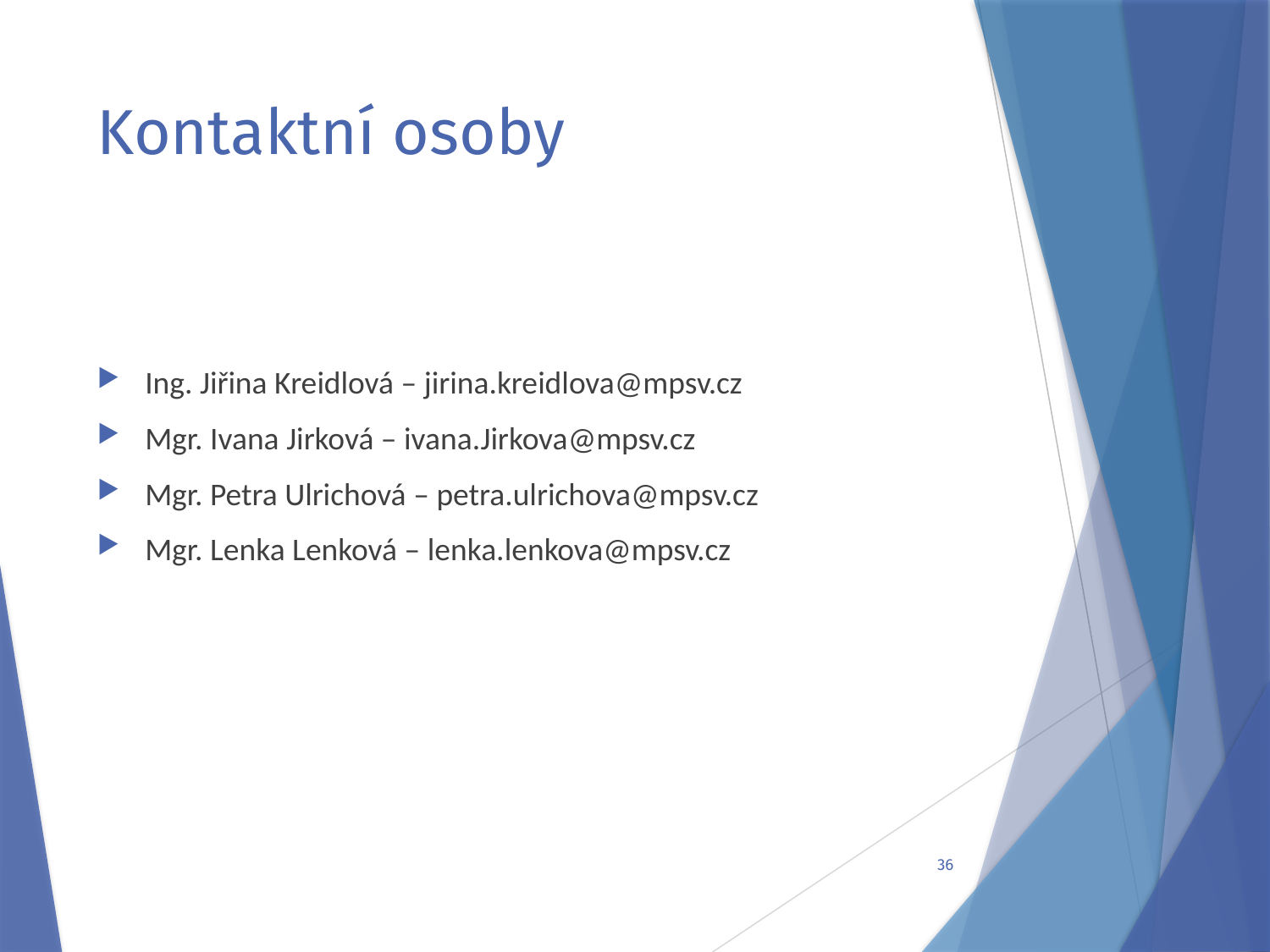

# Kontaktní osoby

Ing. Jiřina Kreidlová – jirina.kreidlova@mpsv.cz
Mgr. Ivana Jirková – ivana.Jirkova@mpsv.cz
Mgr. Petra Ulrichová – petra.ulrichova@mpsv.cz
Mgr. Lenka Lenková – lenka.lenkova@mpsv.cz

36